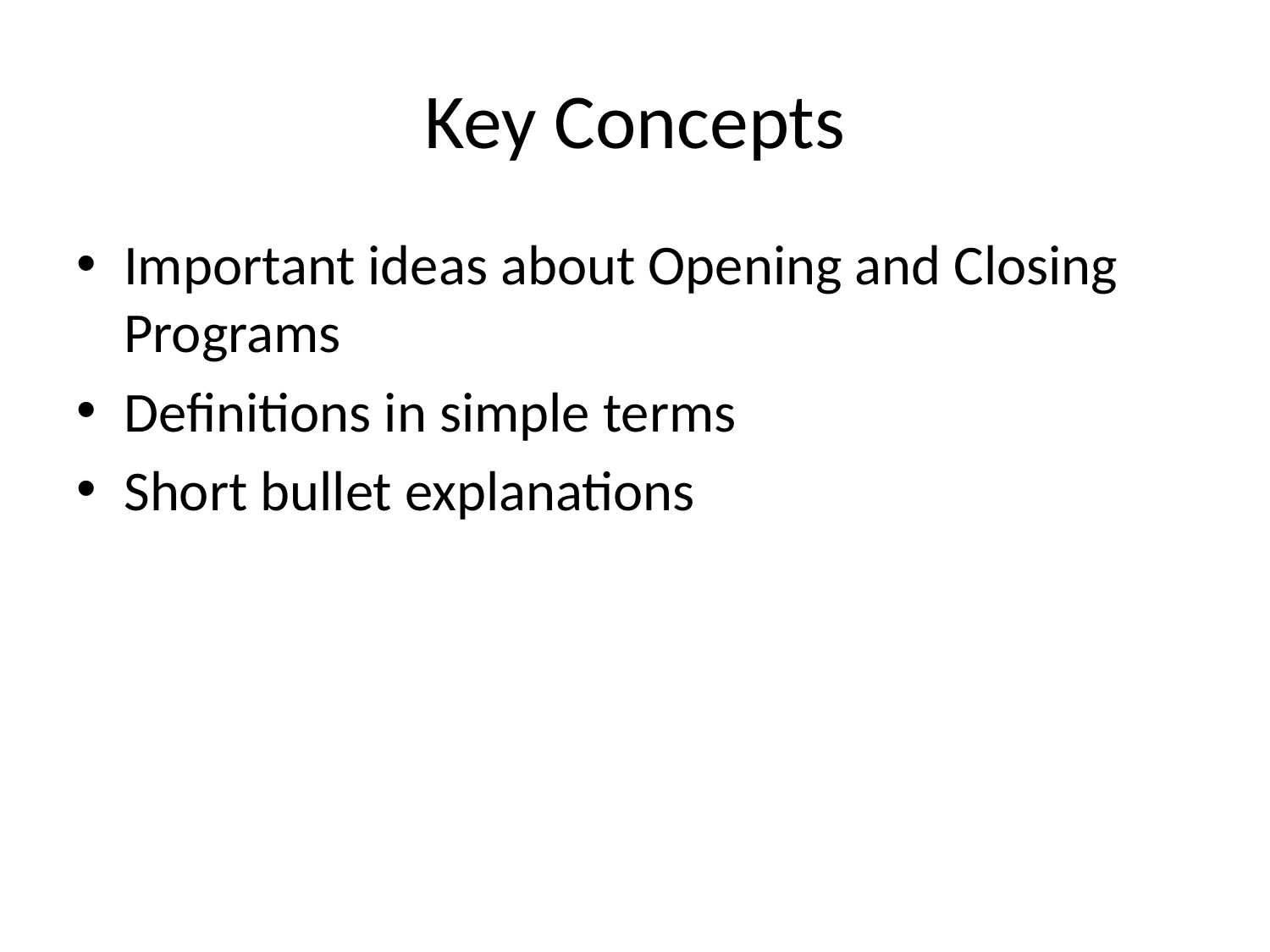

# Key Concepts
Important ideas about Opening and Closing Programs
Definitions in simple terms
Short bullet explanations